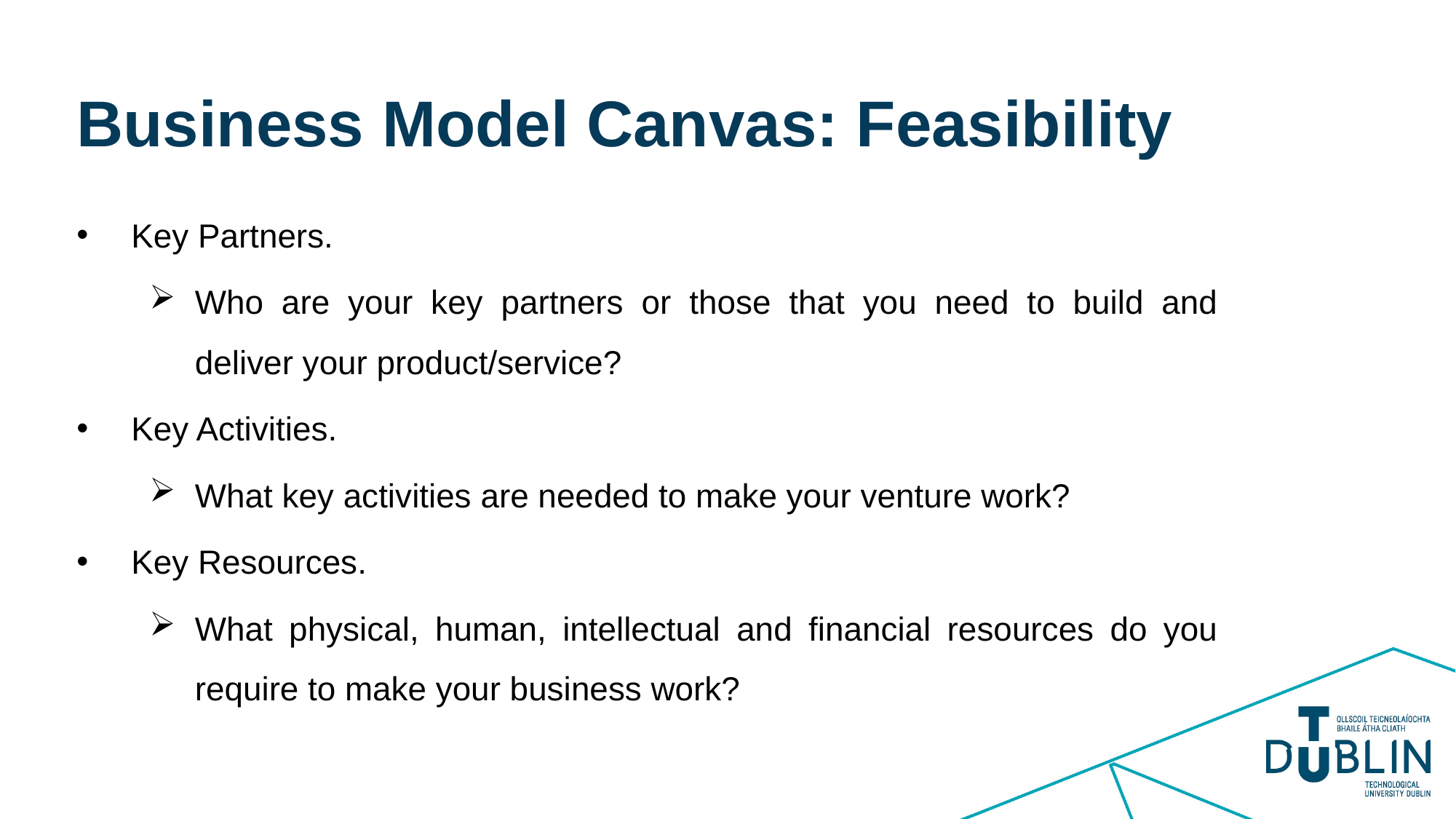

# Business Model Canvas: Feasibility
Key Partners.
Who are your key partners or those that you need to build and deliver your product/service?
Key Activities.
What key activities are needed to make your venture work?
Key Resources.
What physical, human, intellectual and financial resources do you require to make your business work?